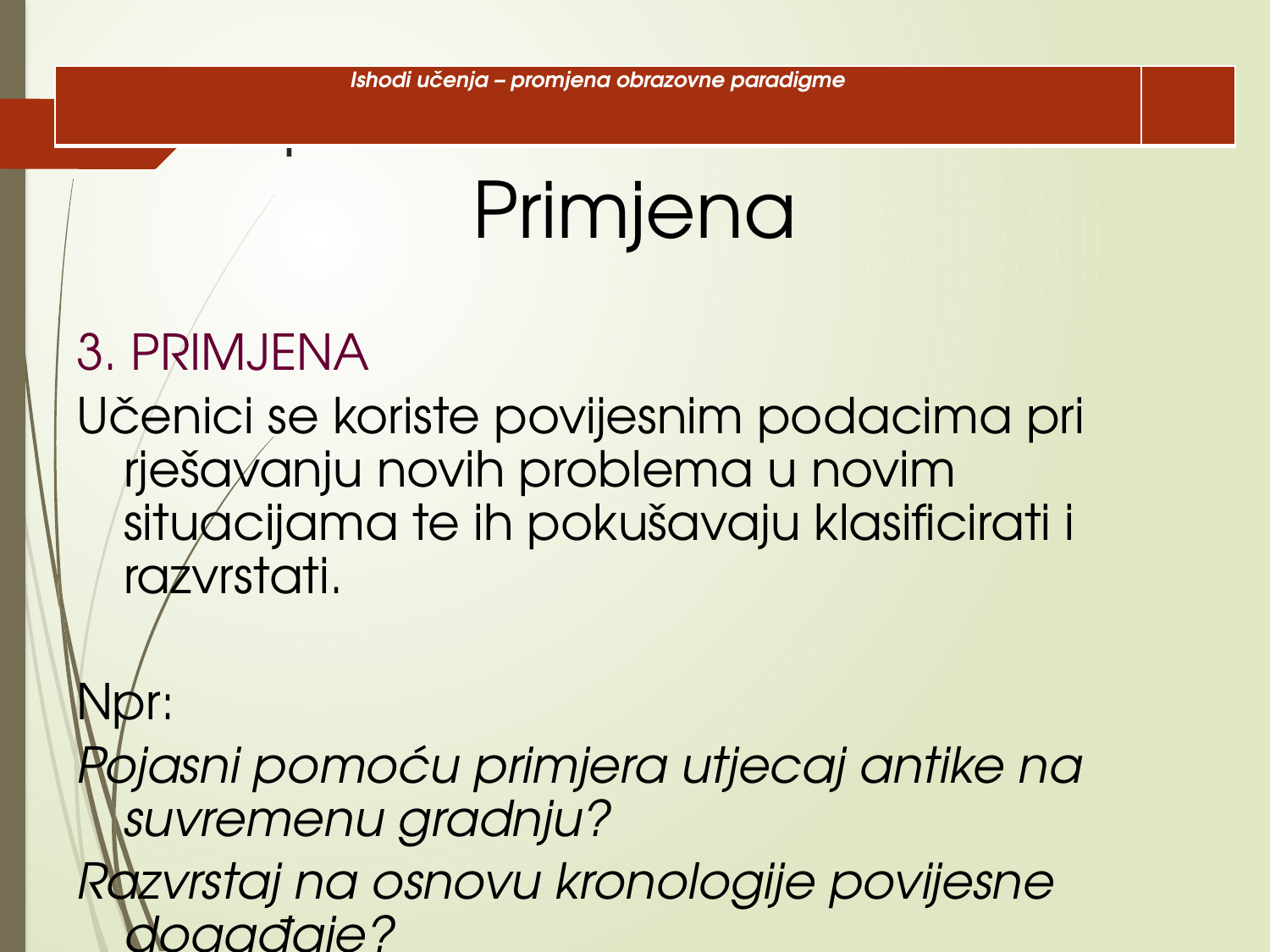

| Ishodi učenja – promjena obrazovne paradigme |  |
| --- | --- |
# l
Primjena
3. PRIMJENA
Učenici se koriste povijesnim podacima pri rješavanju novih problema u novim situacijama te ih pokušavaju klasificirati i razvrstati.

Npr:
Pojasni pomoću primjera utjecaj antike na suvremenu gradnju?
Razvrstaj na osnovu kronologije povijesne događaje?